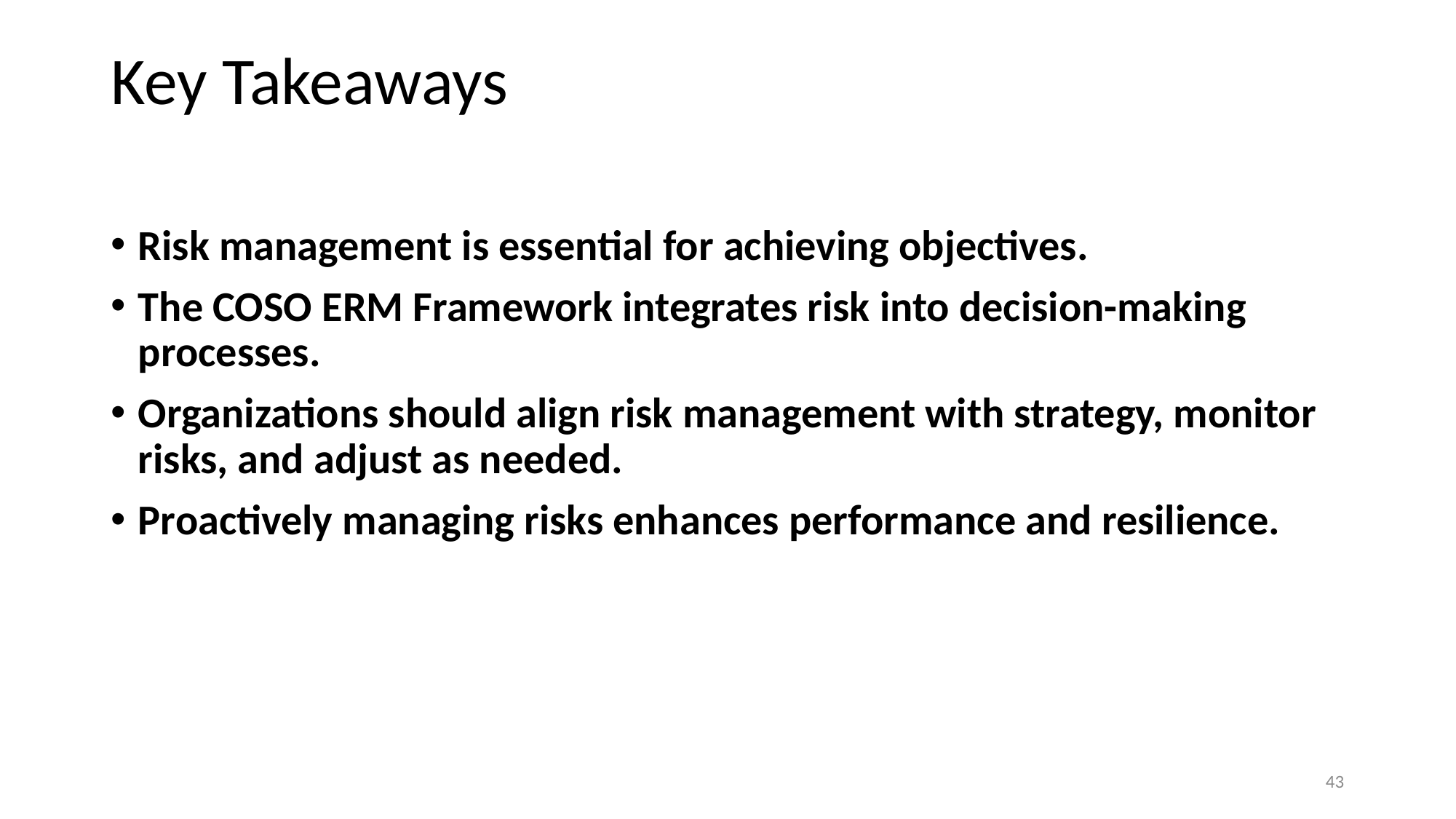

# Key Takeaways
Risk management is essential for achieving objectives.
The COSO ERM Framework integrates risk into decision-making processes.
Organizations should align risk management with strategy, monitor risks, and adjust as needed.
Proactively managing risks enhances performance and resilience.

43